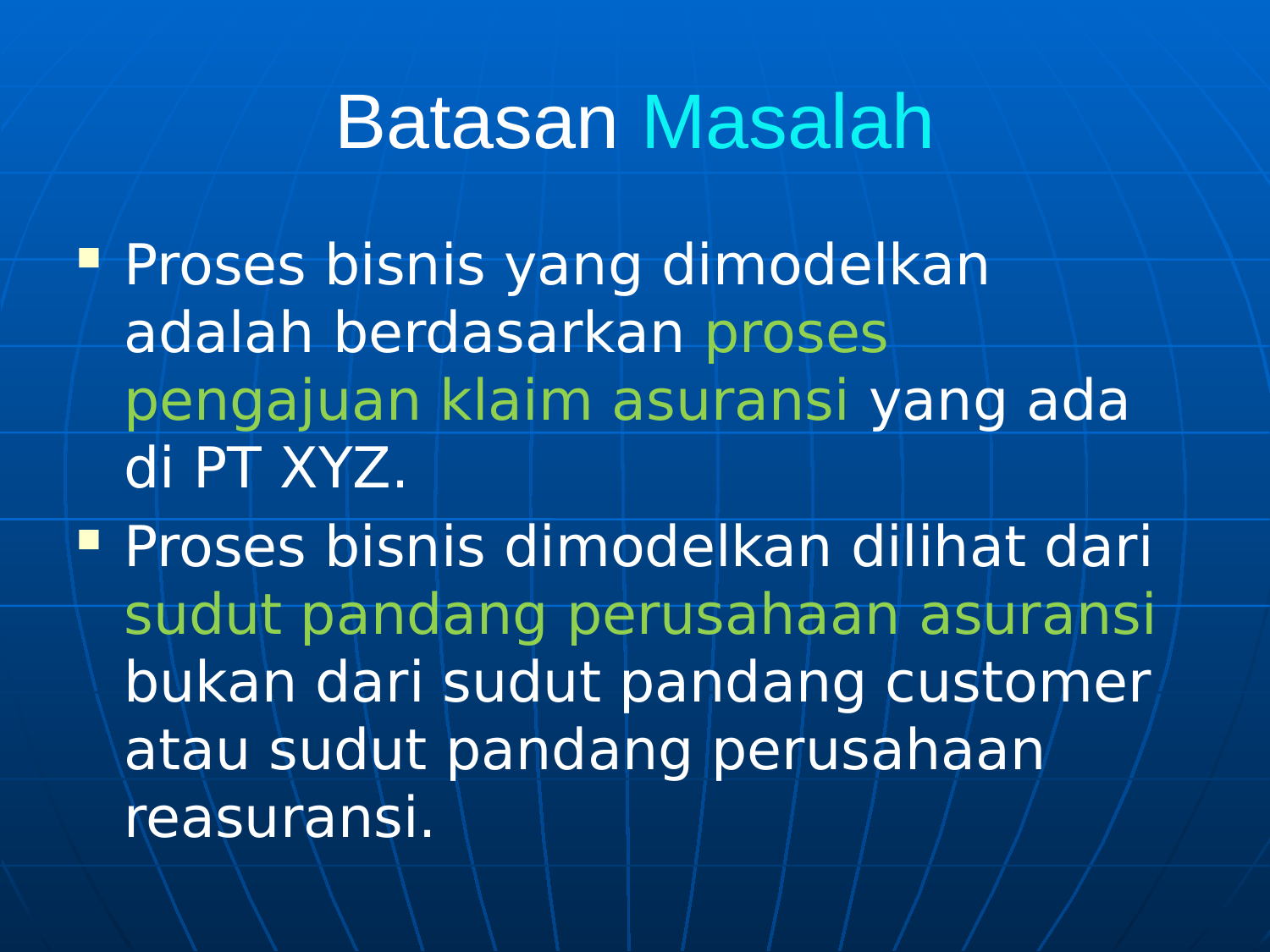

# Batasan Masalah
Proses bisnis yang dimodelkan adalah berdasarkan proses pengajuan klaim asuransi yang ada di PT XYZ.
Proses bisnis dimodelkan dilihat dari sudut pandang perusahaan asuransi bukan dari sudut pandang customer atau sudut pandang perusahaan reasuransi.